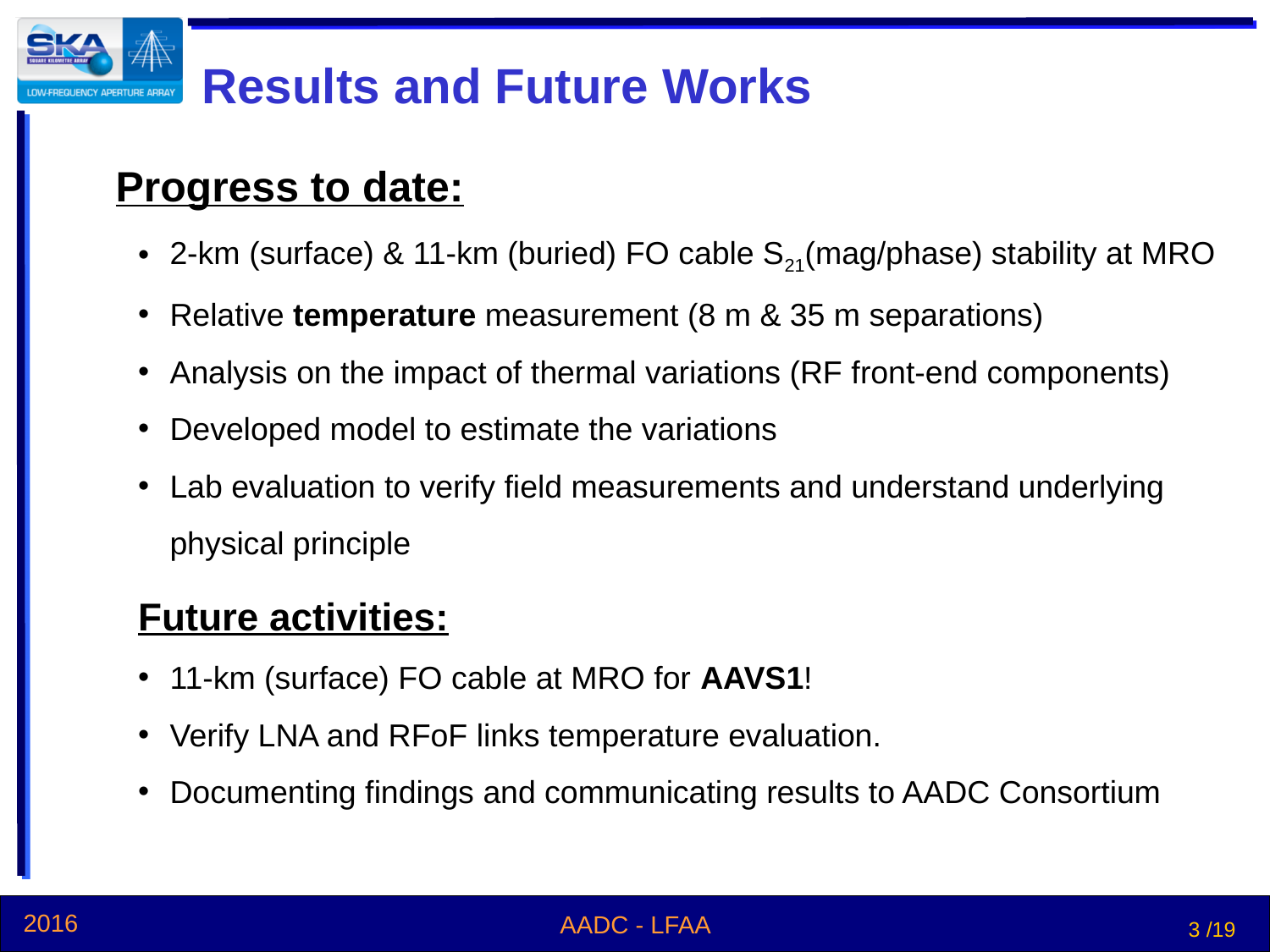

# Results and Future Works
Progress to date:
2-km (surface) & 11-km (buried) FO cable S21(mag/phase) stability at MRO
Relative temperature measurement (8 m & 35 m separations)
Analysis on the impact of thermal variations (RF front-end components)
Developed model to estimate the variations
Lab evaluation to verify field measurements and understand underlying physical principle
Future activities:
11-km (surface) FO cable at MRO for AAVS1!
Verify LNA and RFoF links temperature evaluation.
Documenting findings and communicating results to AADC Consortium
3 /19